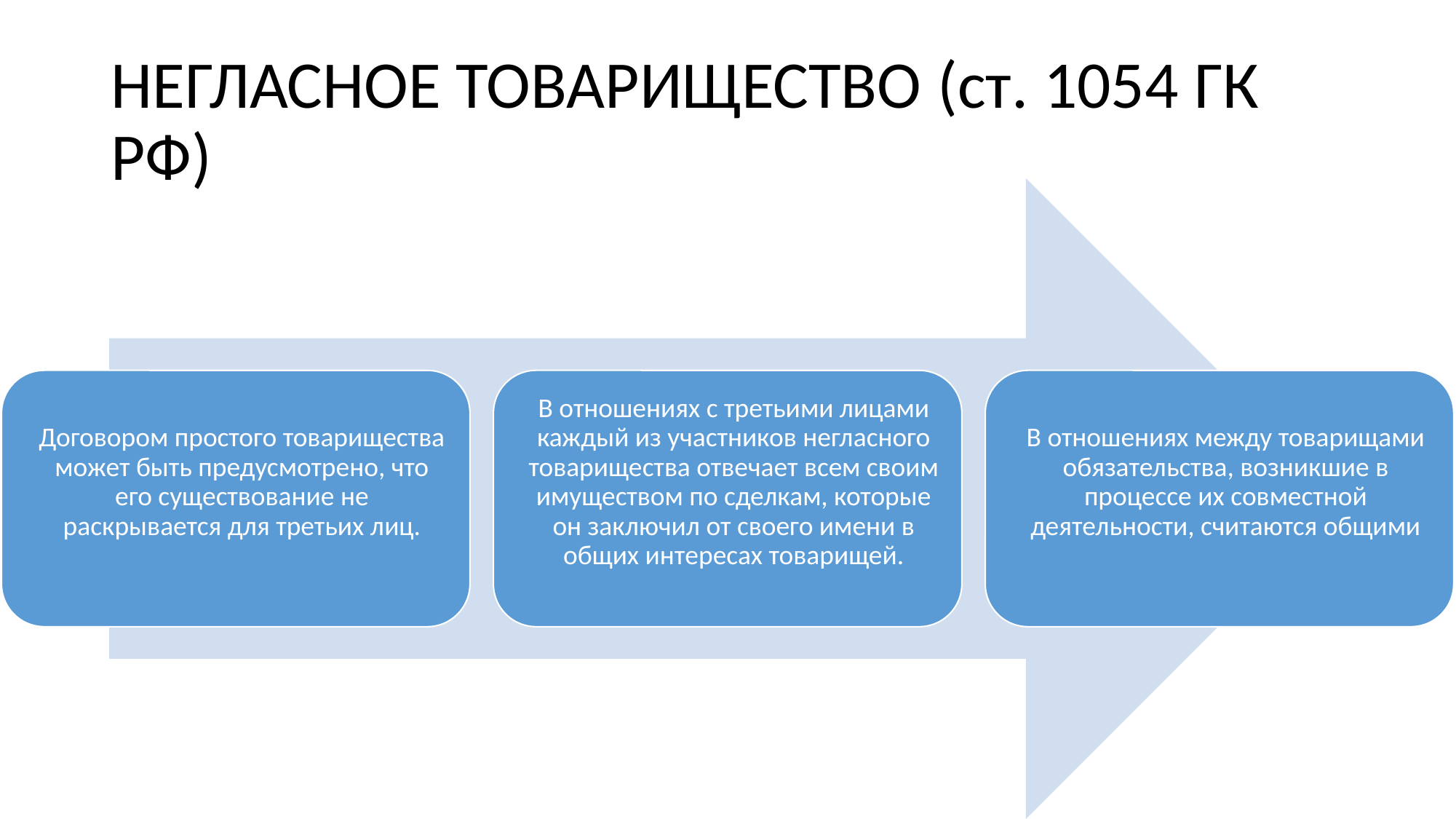

# НЕГЛАСНОЕ ТОВАРИЩЕСТВО (ст. 1054 ГК РФ)
Договором простого товарищества может быть предусмотрено, что
его существование не раскрывается для третьих лиц.
В отношениях с третьими лицами каждый из участников негласного
товарищества отвечает всем своим имуществом по сделкам, которые
он заключил от своего имени в общих интересах товарищей.
В отношениях между товарищами обязательства, возникшие в процессе их совместной деятельности, считаются общими